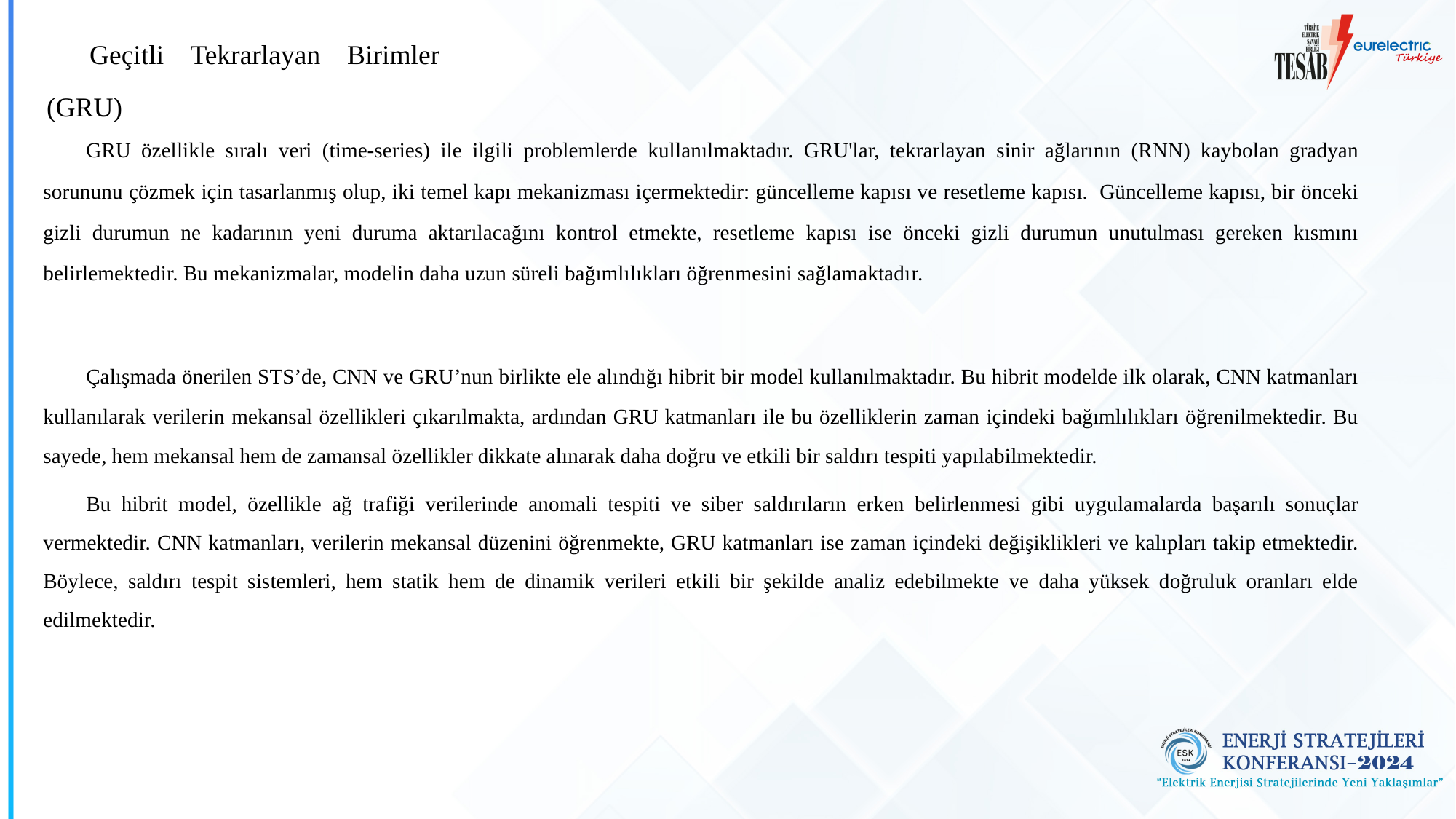

Geçitli Tekrarlayan Birimler (GRU)
GRU özellikle sıralı veri (time-series) ile ilgili problemlerde kullanılmaktadır. GRU'lar, tekrarlayan sinir ağlarının (RNN) kaybolan gradyan sorununu çözmek için tasarlanmış olup, iki temel kapı mekanizması içermektedir: güncelleme kapısı ve resetleme kapısı.  Güncelleme kapısı, bir önceki gizli durumun ne kadarının yeni duruma aktarılacağını kontrol etmekte, resetleme kapısı ise önceki gizli durumun unutulması gereken kısmını belirlemektedir. Bu mekanizmalar, modelin daha uzun süreli bağımlılıkları öğrenmesini sağlamaktadır.
Çalışmada önerilen STS’de, CNN ve GRU’nun birlikte ele alındığı hibrit bir model kullanılmaktadır. Bu hibrit modelde ilk olarak, CNN katmanları kullanılarak verilerin mekansal özellikleri çıkarılmakta, ardından GRU katmanları ile bu özelliklerin zaman içindeki bağımlılıkları öğrenilmektedir. Bu sayede, hem mekansal hem de zamansal özellikler dikkate alınarak daha doğru ve etkili bir saldırı tespiti yapılabilmektedir.
Bu hibrit model, özellikle ağ trafiği verilerinde anomali tespiti ve siber saldırıların erken belirlenmesi gibi uygulamalarda başarılı sonuçlar vermektedir. CNN katmanları, verilerin mekansal düzenini öğrenmekte, GRU katmanları ise zaman içindeki değişiklikleri ve kalıpları takip etmektedir. Böylece, saldırı tespit sistemleri, hem statik hem de dinamik verileri etkili bir şekilde analiz edebilmekte ve daha yüksek doğruluk oranları elde edilmektedir.